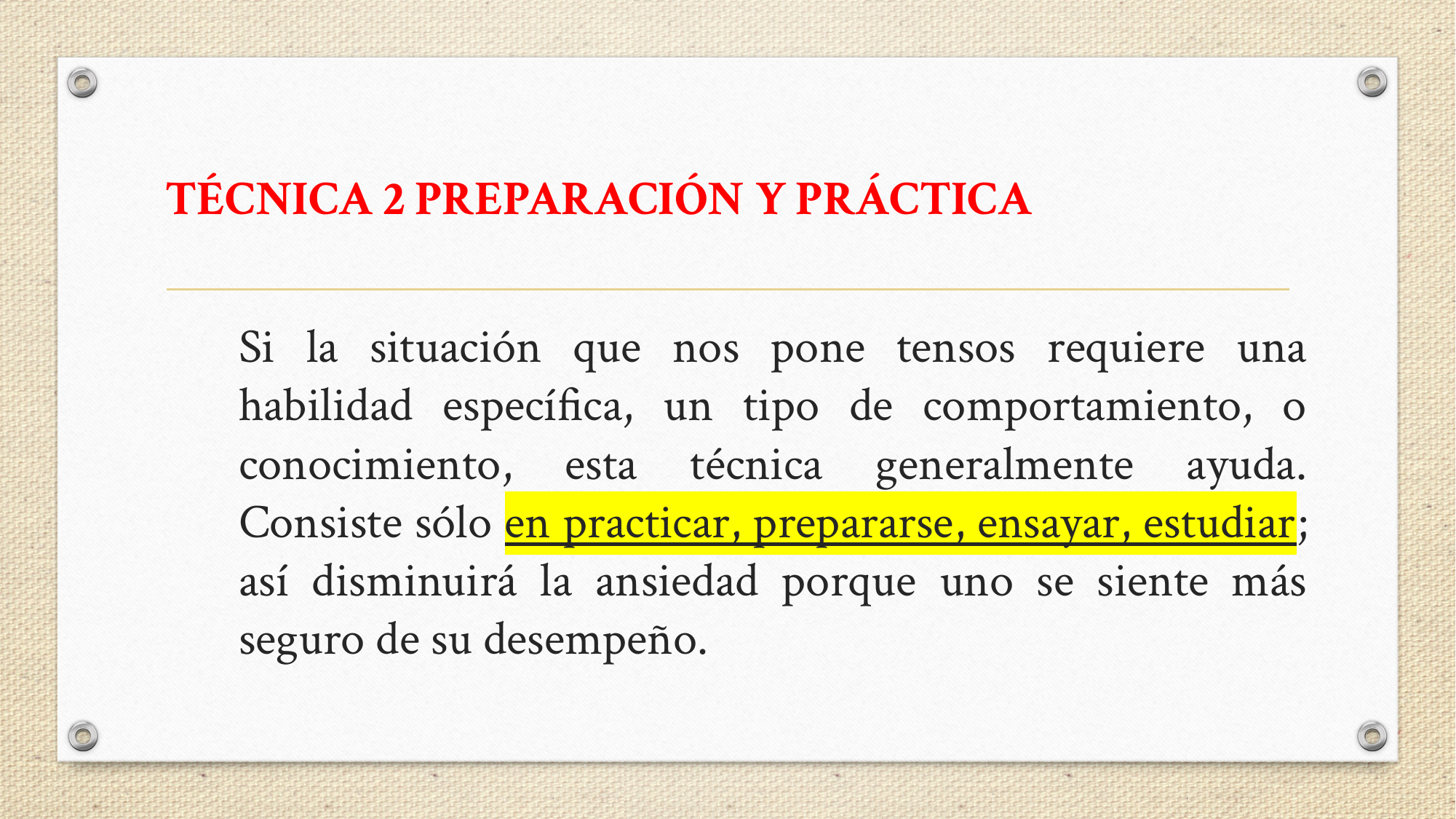

# TÉCNICA 2 PREPARACIÓN Y PRÁCTICA
Si la situación que nos pone tensos requiere una habilidad específica, un tipo de comportamiento, o conocimiento, esta técnica generalmente ayuda. Consiste sólo en practicar, prepararse, ensayar, estudiar; así disminuirá la ansiedad porque uno se siente más seguro de su desempeño.